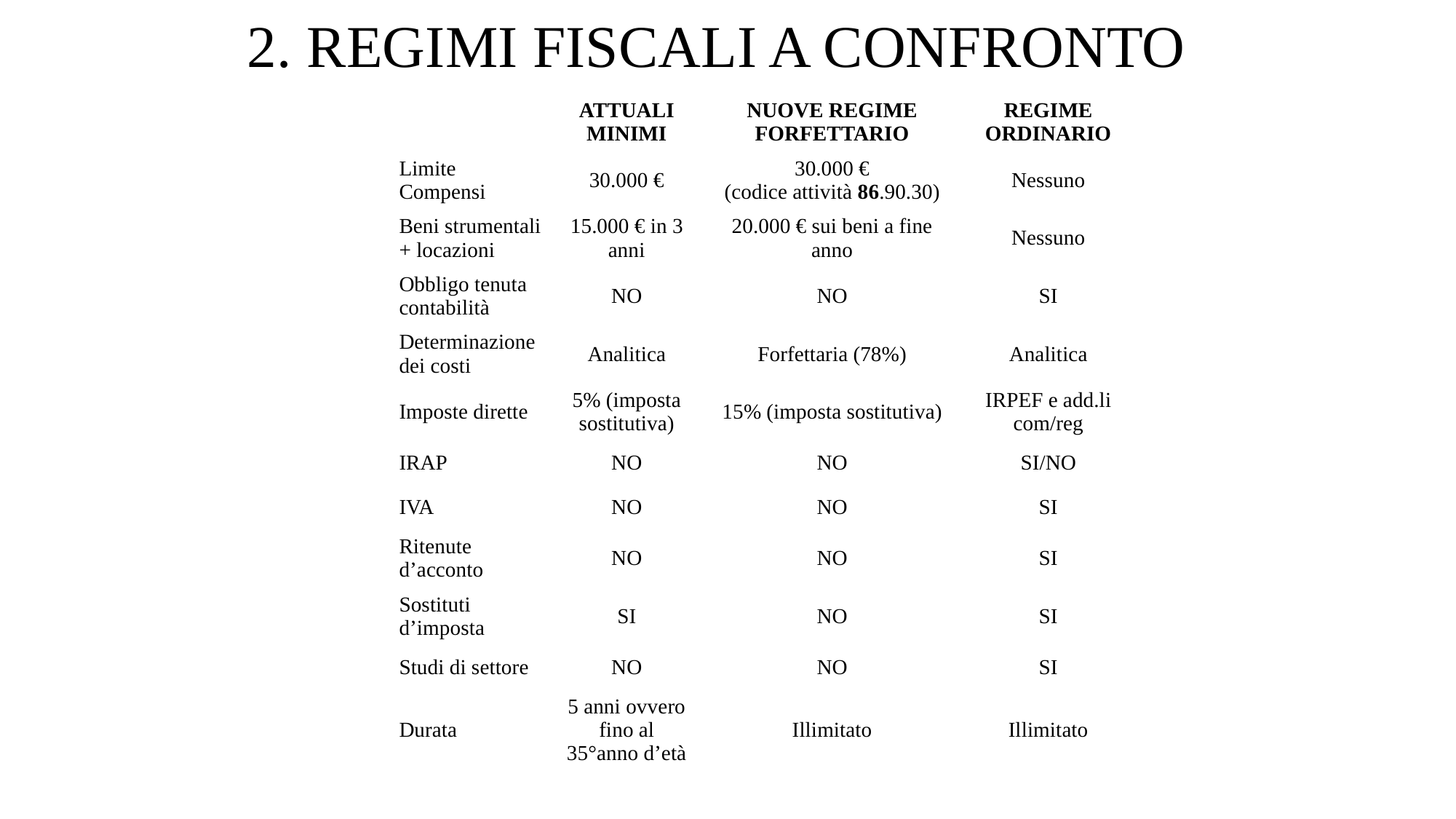

# 2. REGIMI FISCALI A CONFRONTO
|  | ATTUALI MINIMI | NUOVE REGIME FORFETTARIO | REGIME ORDINARIO |
| --- | --- | --- | --- |
| Limite Compensi | 30.000 € | 30.000 € (codice attività 86.90.30) | Nessuno |
| Beni strumentali + locazioni | 15.000 € in 3 anni | 20.000 € sui beni a fine anno | Nessuno |
| Obbligo tenuta contabilità | NO | NO | SI |
| Determinazione dei costi | Analitica | Forfettaria (78%) | Analitica |
| Imposte dirette | 5% (imposta sostitutiva) | 15% (imposta sostitutiva) | IRPEF e add.li com/reg |
| IRAP | NO | NO | SI/NO |
| IVA | NO | NO | SI |
| Ritenute d’acconto | NO | NO | SI |
| Sostituti d’imposta | SI | NO | SI |
| Studi di settore | NO | NO | SI |
| Durata | 5 anni ovvero fino al 35°anno d’età | Illimitato | Illimitato |